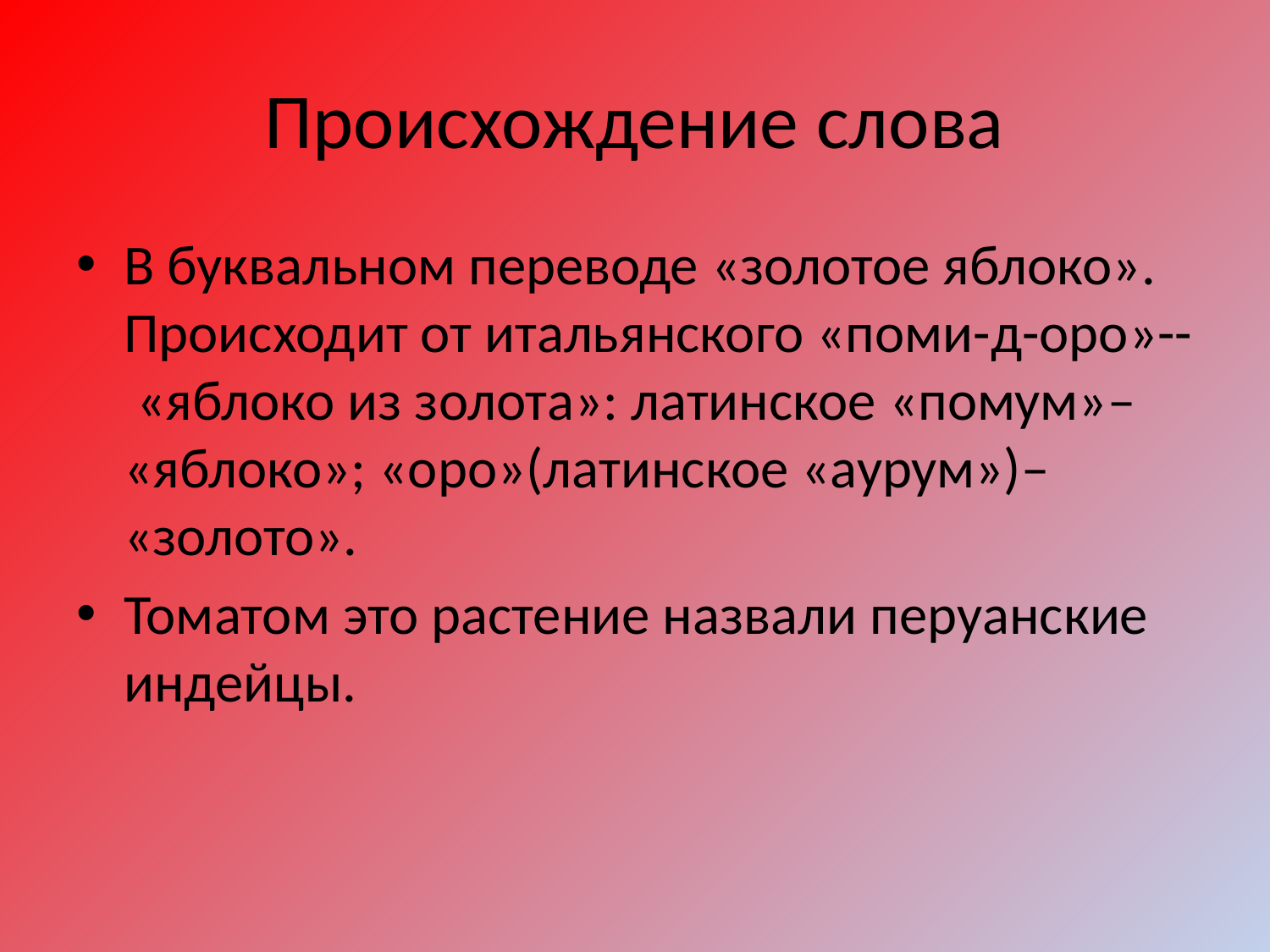

# Происхождение слова
В буквальном переводе «золотое яблоко». Происходит от итальянского «поми-д-оро»--  «яблоко из золота»: латинское «помум»– «яблоко»; «оро»(латинское «аурум»)– «золото».
Томатом это растение назвали перуанские индейцы.